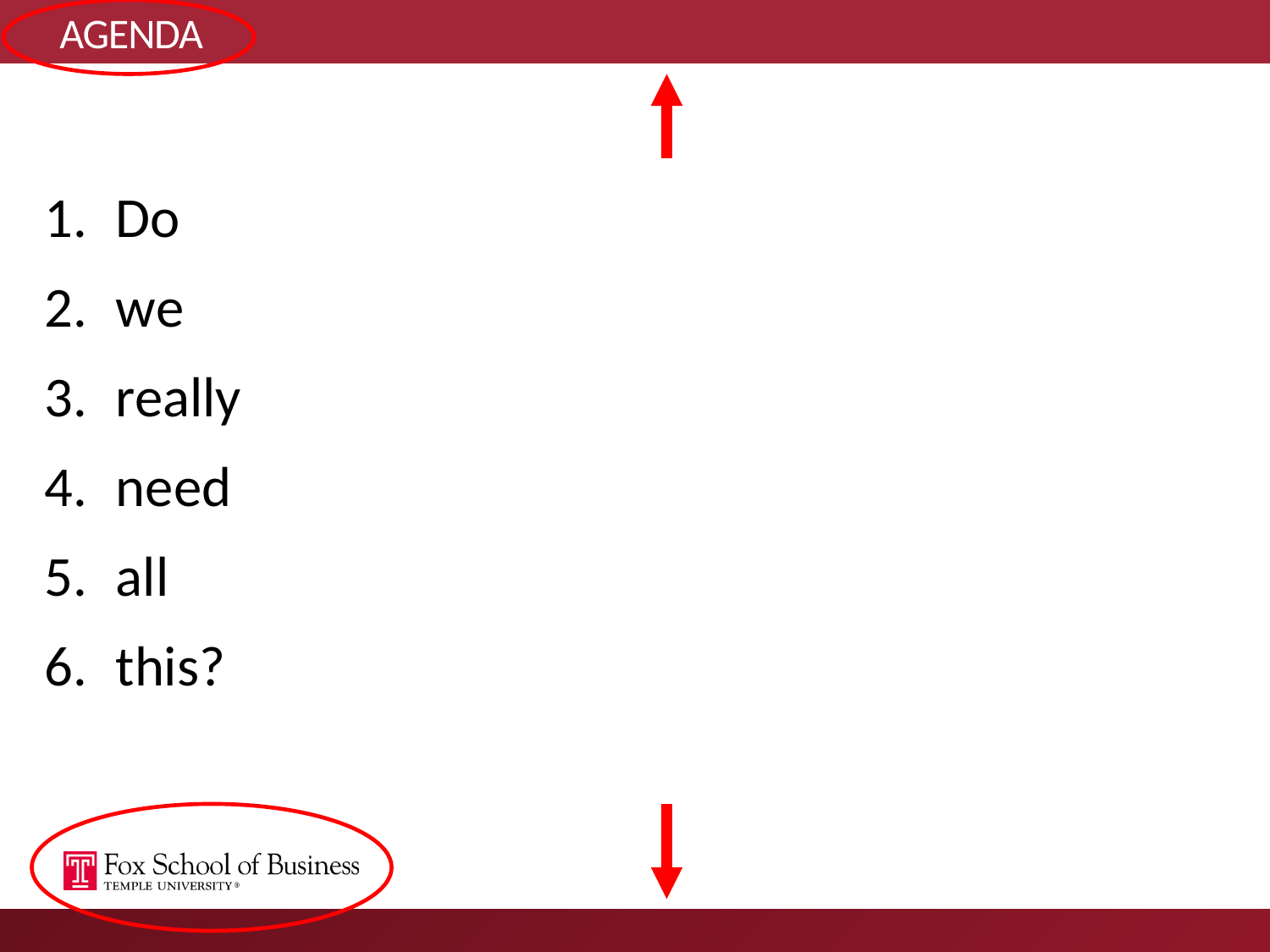

# AGENDA

Do
we
really
need
all
this?